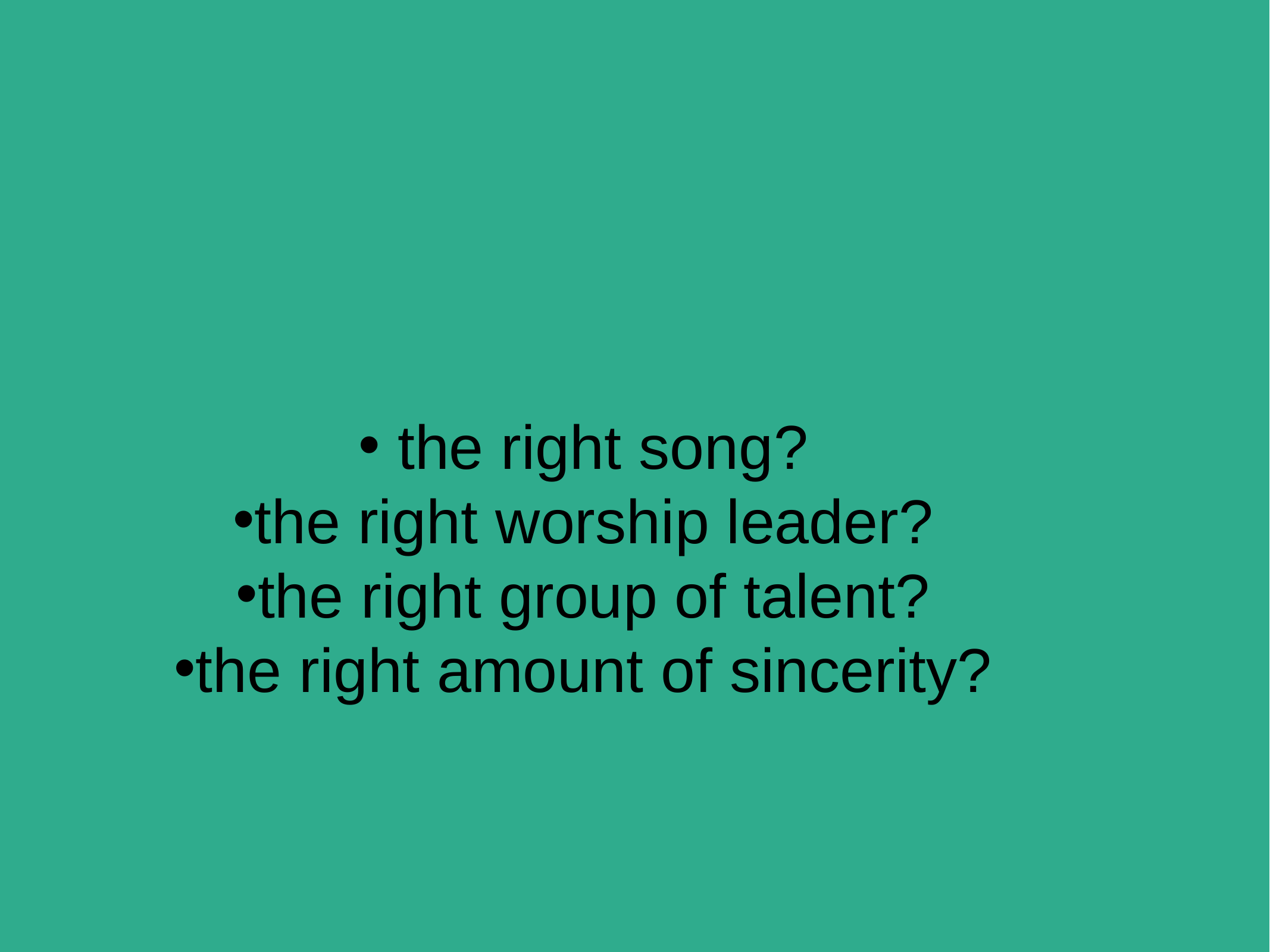

the right song?
the right worship leader?
the right group of talent?
the right amount of sincerity?
# WHAT MAKES WORSHIP “GOOD”?